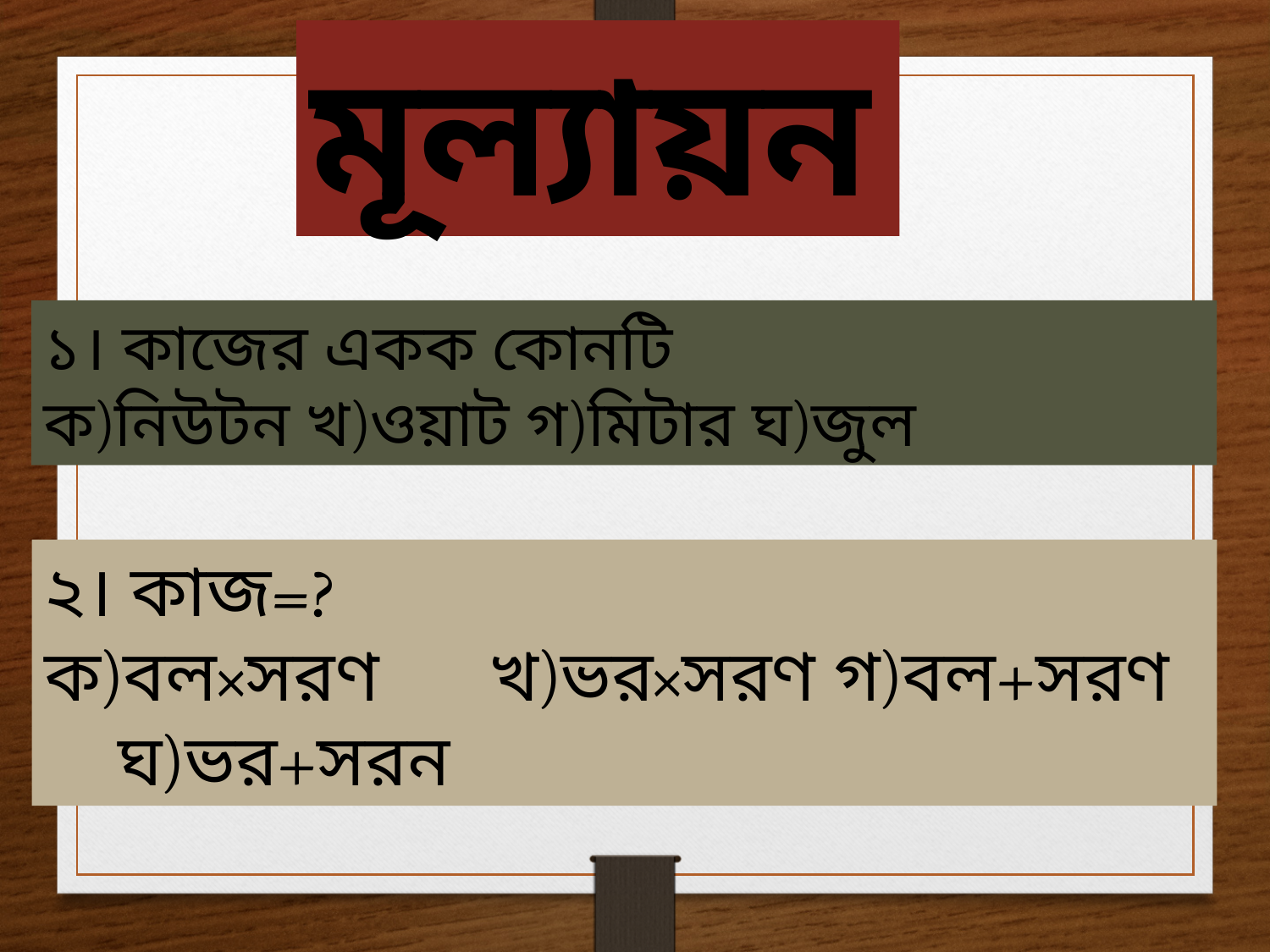

মূল্যায়ন
১। কাজের একক কোনটি
ক)নিউটন খ)ওয়াট গ)মিটার ঘ)জুল
২। কাজ=?
ক)বল×সরণ      খ)ভর×সরণ গ)বল+সরণ      ঘ)ভর+সরন